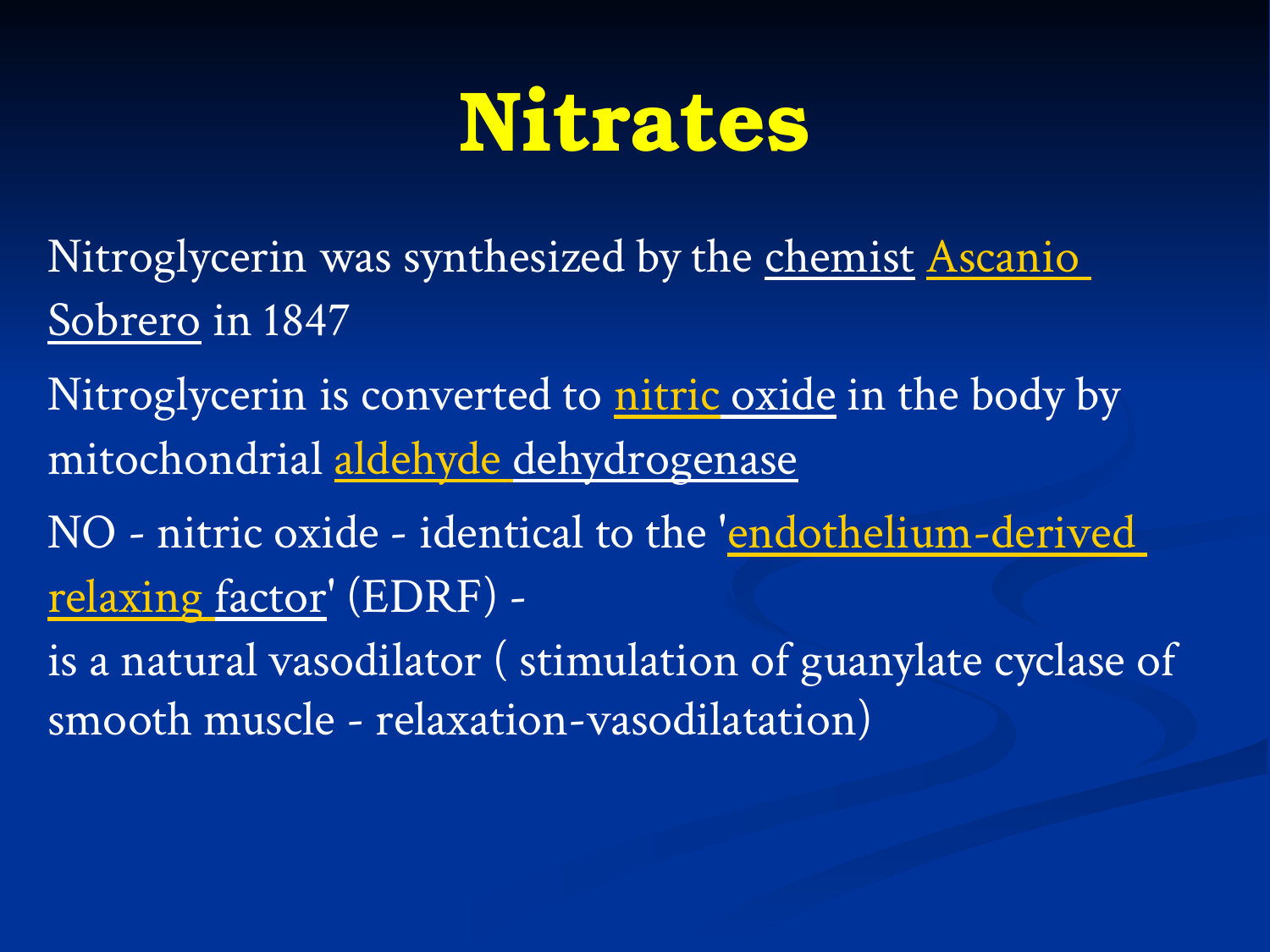

# Nitrates
Nitroglycerin was synthesized by the chemist Ascanio Sobrero in 1847
Nitroglycerin is converted to nitric oxide in the body by mitochondrial aldehyde dehydrogenase
NO - nitric oxide - identical to the 'endothelium-derived relaxing factor' (EDRF) -
is a natural vasodilator ( stimulation of guanylate cyclase of smooth muscle - relaxation-vasodilatation)